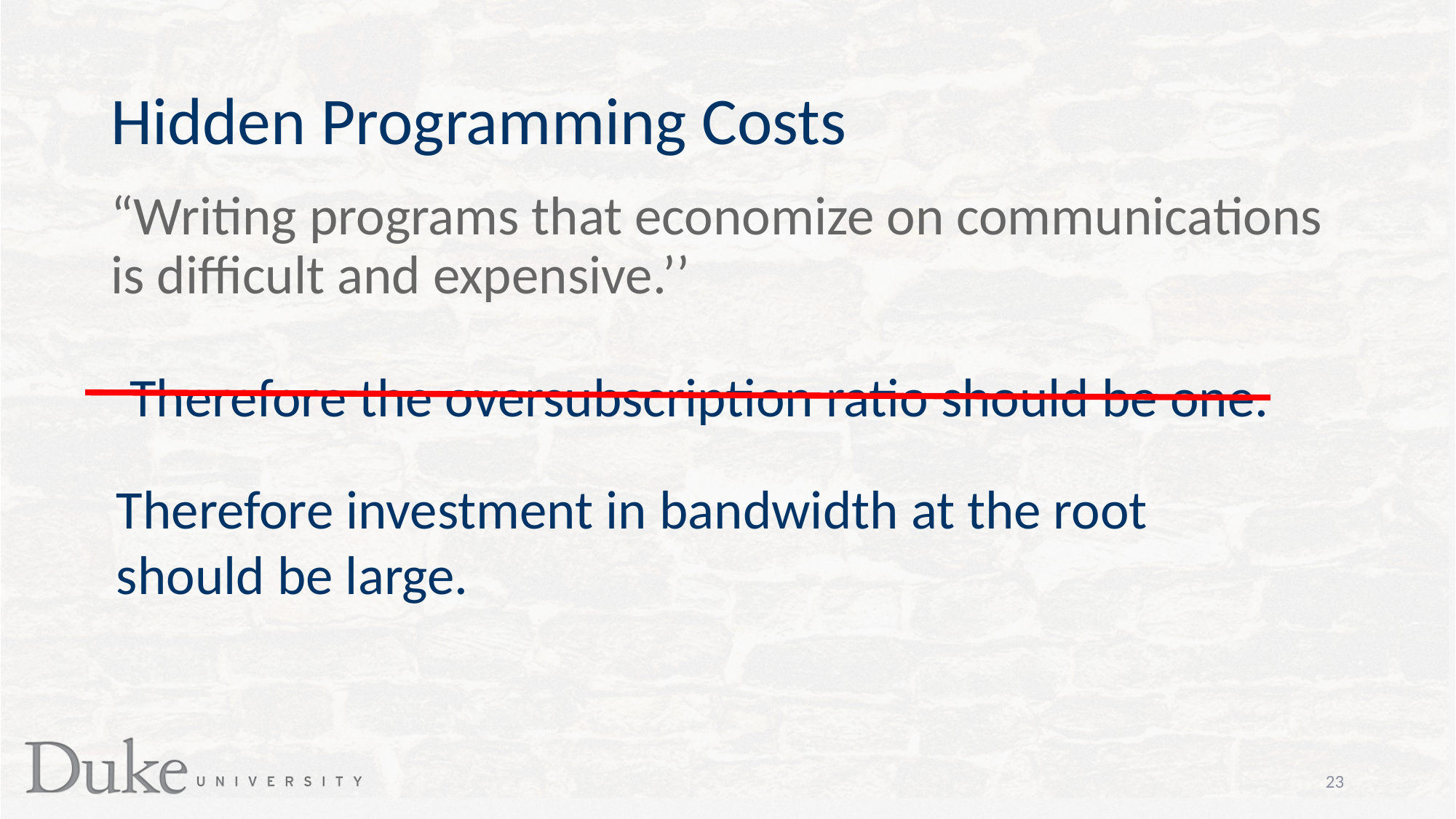

# Hidden Programming Costs
“Writing programs that economize on communications  is difficult and expensive.’’

Therefore the oversubscription ratio should be one.

Therefore investment in bandwidth at the root should be large.

23